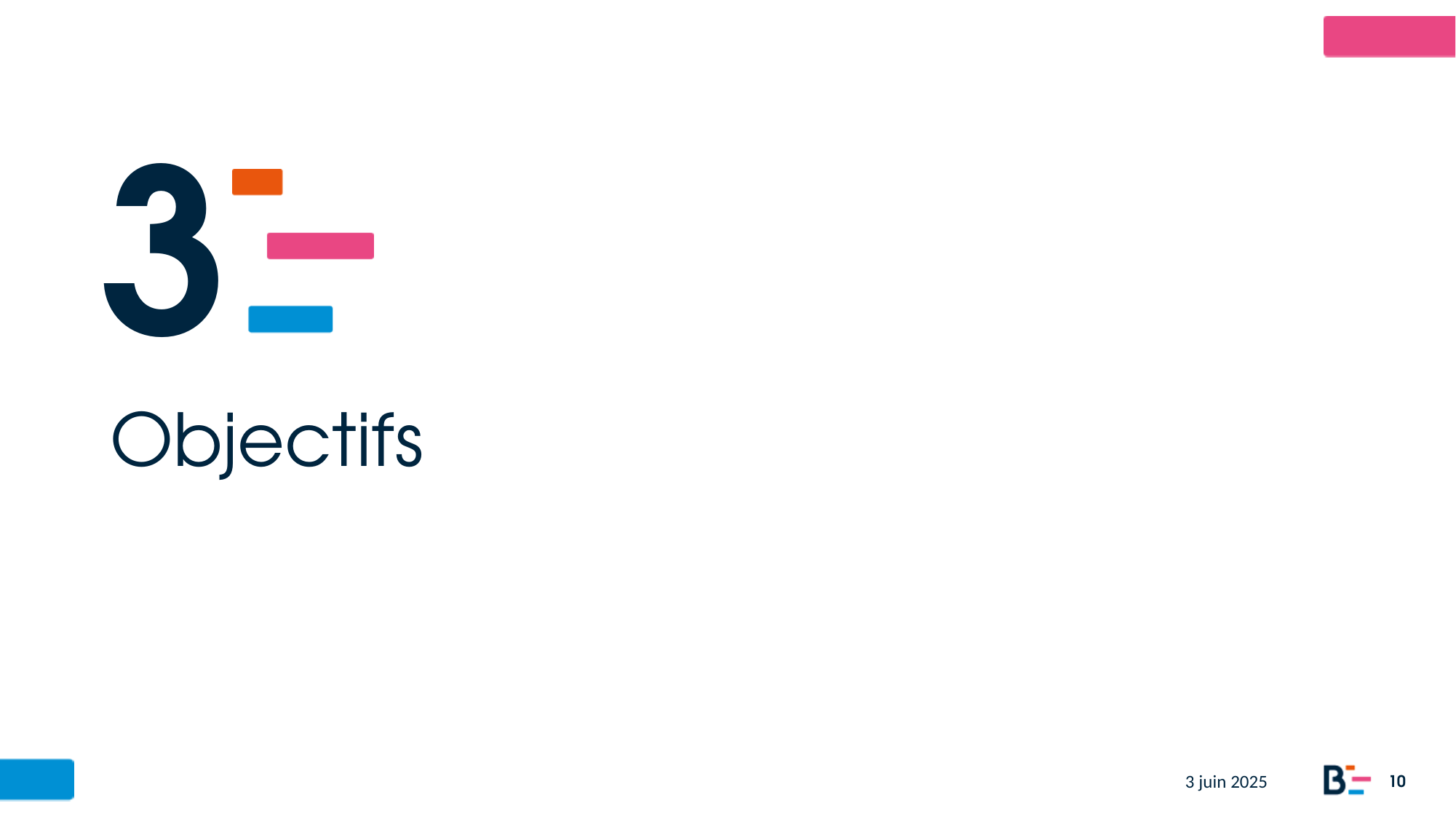

3
# Objectifs
3 juin 2025
10